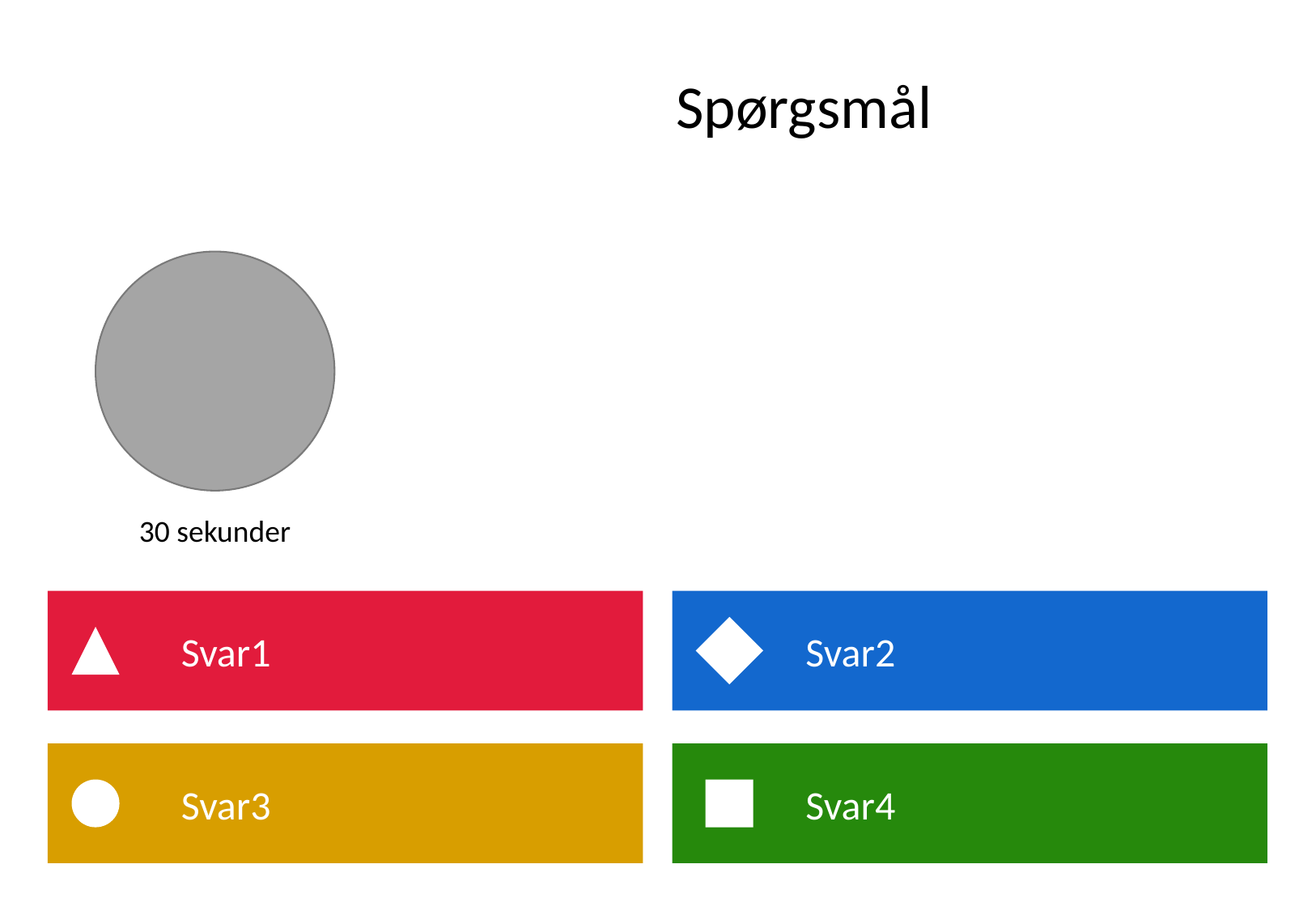

Spørgsmål

30 sekunder
	Svar1
	Svar2

	Svar4
	Svar3